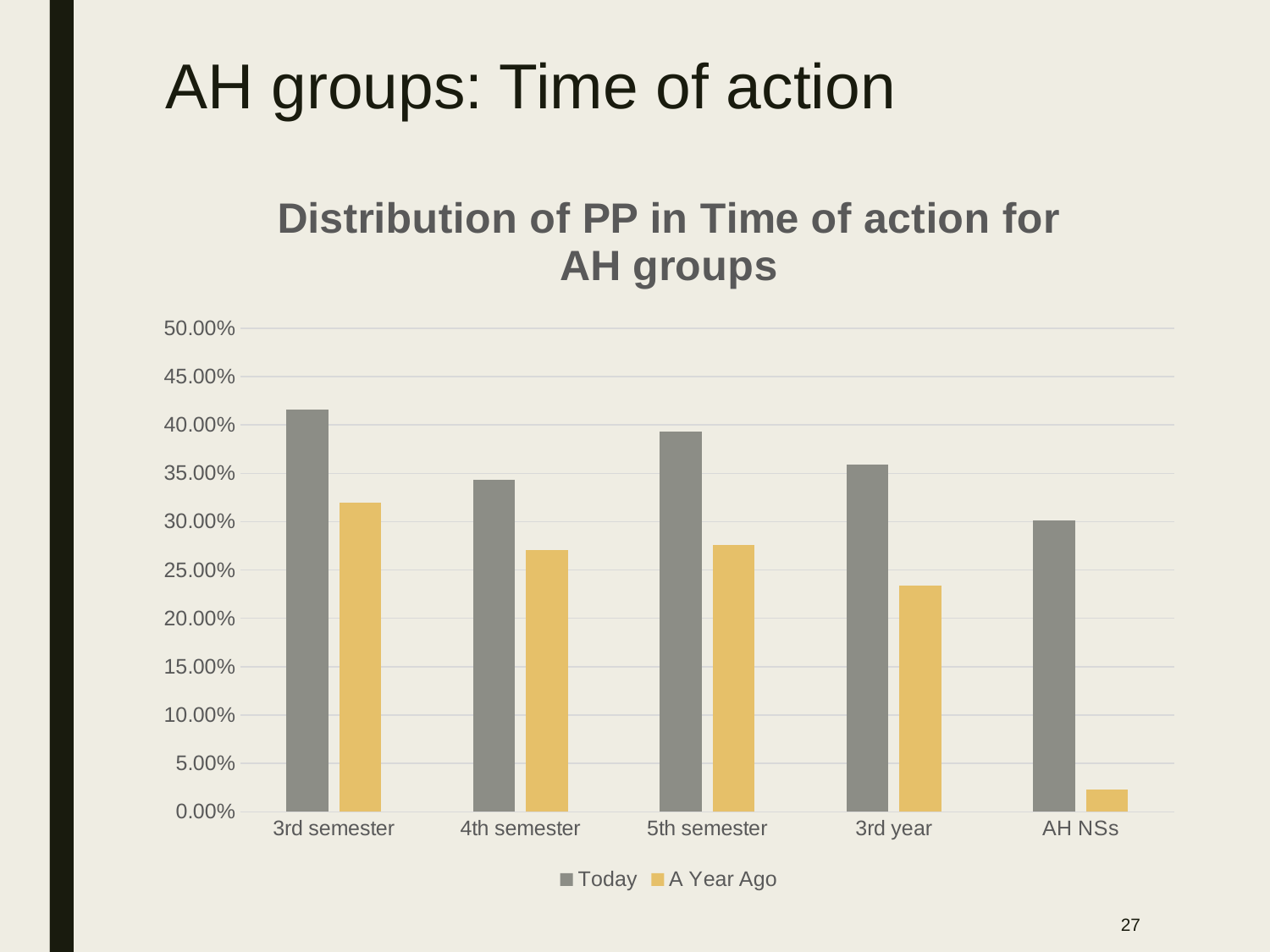

# AH groups: Time of action

### Chart: Distribution of PP in Time of action for AH groups

| Category | Today | A Year Ago |
|---|---|---|
| 3rd semester | 0.416 | 0.32 |
| 4th semester | 0.343 | 0.271 |
| 5th semester | 0.393 | 0.276 |
| 3rd year | 0.359 | 0.234 |
| AH NSs | 0.301 | 0.023 |
27